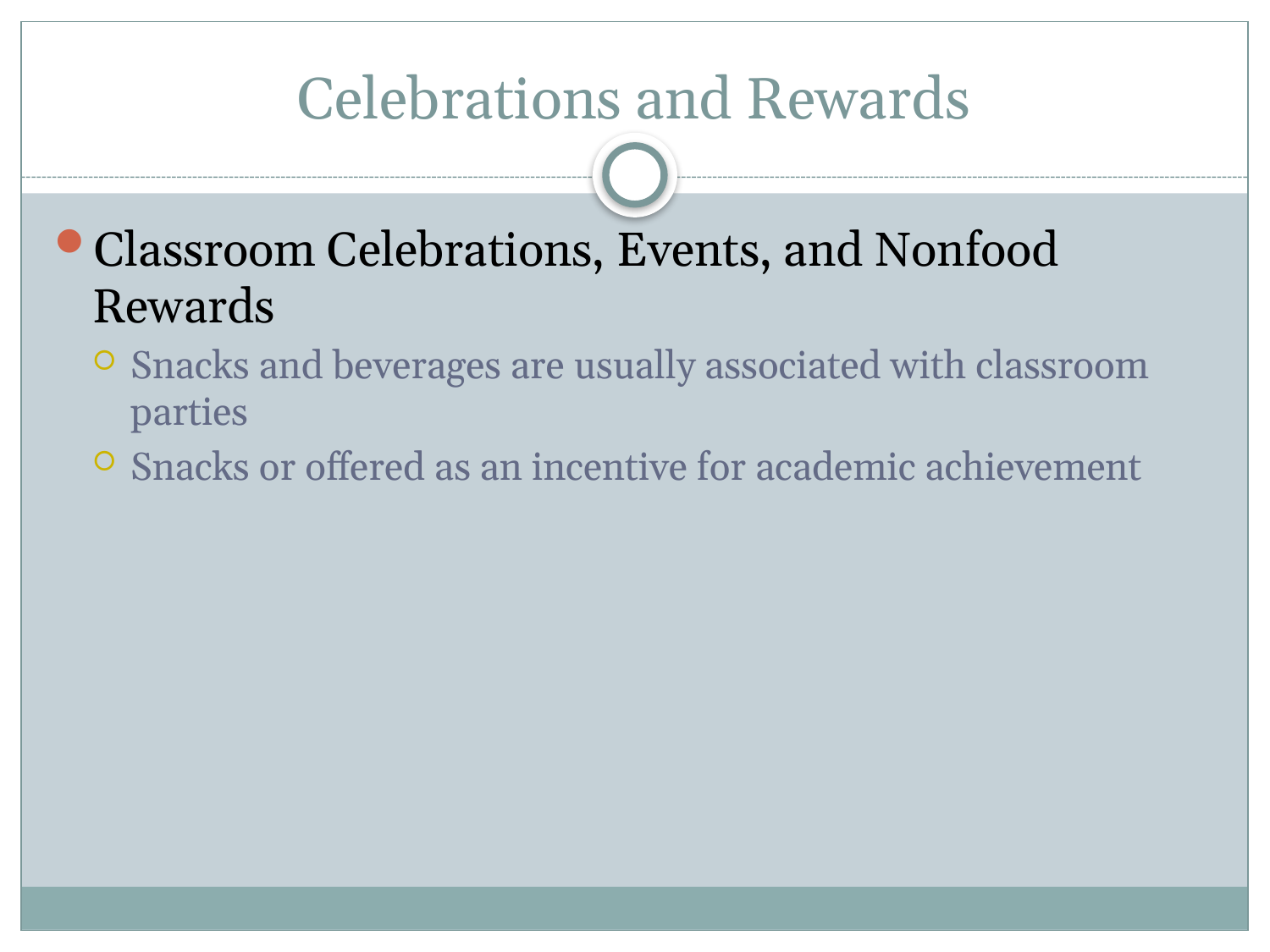

# Celebrations and Rewards
Classroom Celebrations, Events, and Nonfood Rewards
Snacks and beverages are usually associated with classroom parties
Snacks or offered as an incentive for academic achievement